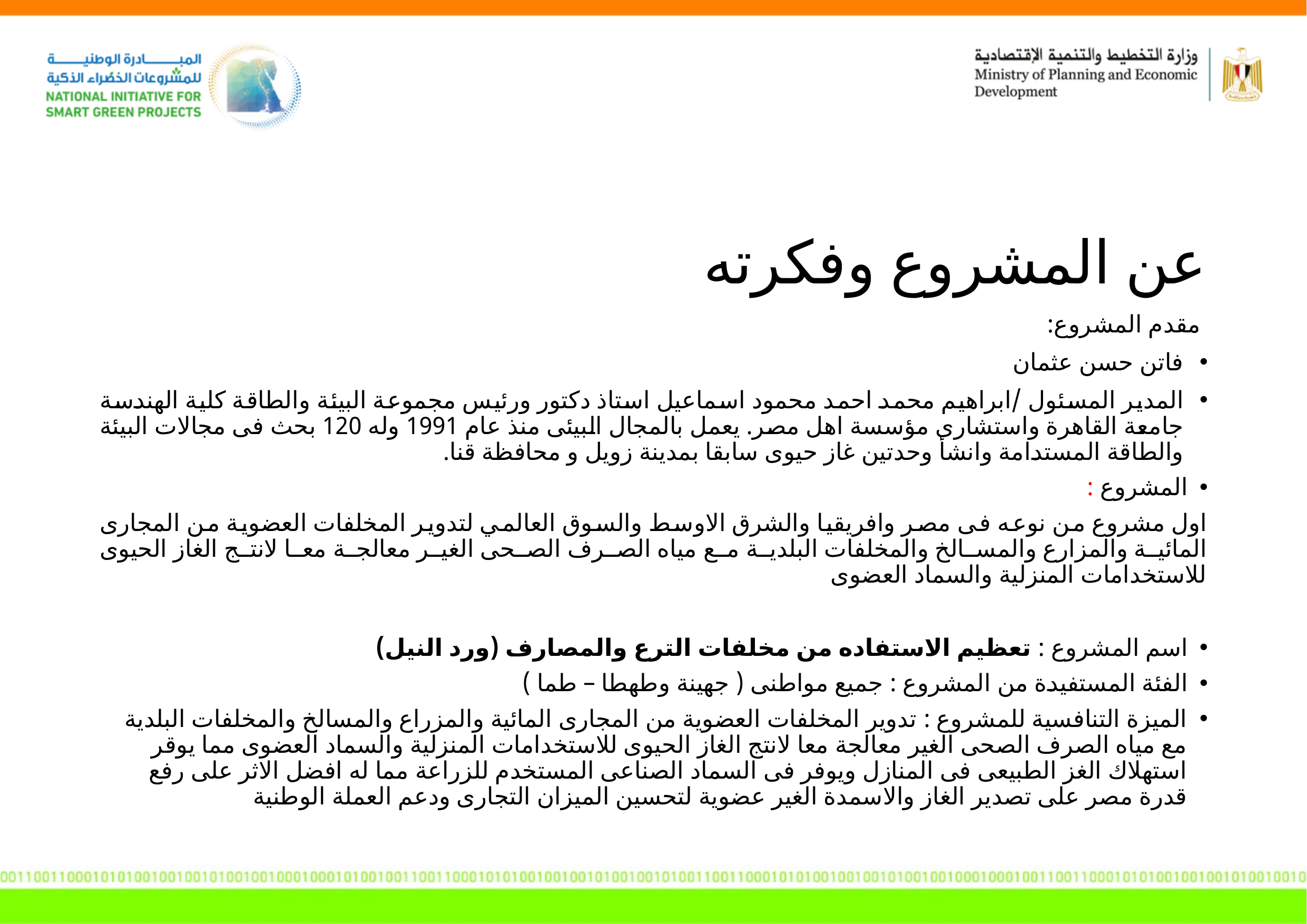

عن المشروع وفكرته
 مقدم المشروع:
فاتن حسن عثمان
المدير المسئول /ابراهيم محمد احمد محمود اسماعيل استاذ دكتور ورئيس مجموعة البيئة والطاقة كلية الهندسة جامعة القاهرة واستشارى مؤسسة اهل مصر. يعمل بالمجال البيئى منذ عام 1991 وله 120 بحث فى مجالات البيئة والطاقة المستدامة وانشأ وحدتين غاز حيوى سابقا بمدينة زويل و محافظة قنا.
المشروع :
اول مشروع من نوعه فى مصر وافريقيا والشرق الاوسط والسوق العالمي لتدوير المخلفات العضوية من المجارى المائية والمزارع والمسالخ والمخلفات البلدية مع مياه الصرف الصحى الغير معالجة معا لانتج الغاز الحيوى للاستخدامات المنزلية والسماد العضوى

اسم المشروع : تعظيم الاستفاده من مخلفات الترع والمصارف (ورد النيل)
الفئة المستفيدة من المشروع : جميع مواطنى ( جهينة وطهطا – طما )
الميزة التنافسية للمشروع : تدوير المخلفات العضوية من المجارى المائية والمزراع والمسالخ والمخلفات البلدية مع مياه الصرف الصحى الغير معالجة معا لانتج الغاز الحيوى للاستخدامات المنزلية والسماد العضوى مما يوقر استهلاك الغز الطبيعى فى المنازل ويوفر فى السماد الصناعى المستخدم للزراعة مما له افضل الاثر على رفع قدرة مصر على تصدير الغاز والاسمدة الغير عضوية لتحسين الميزان التجارى ودعم العملة الوطنية